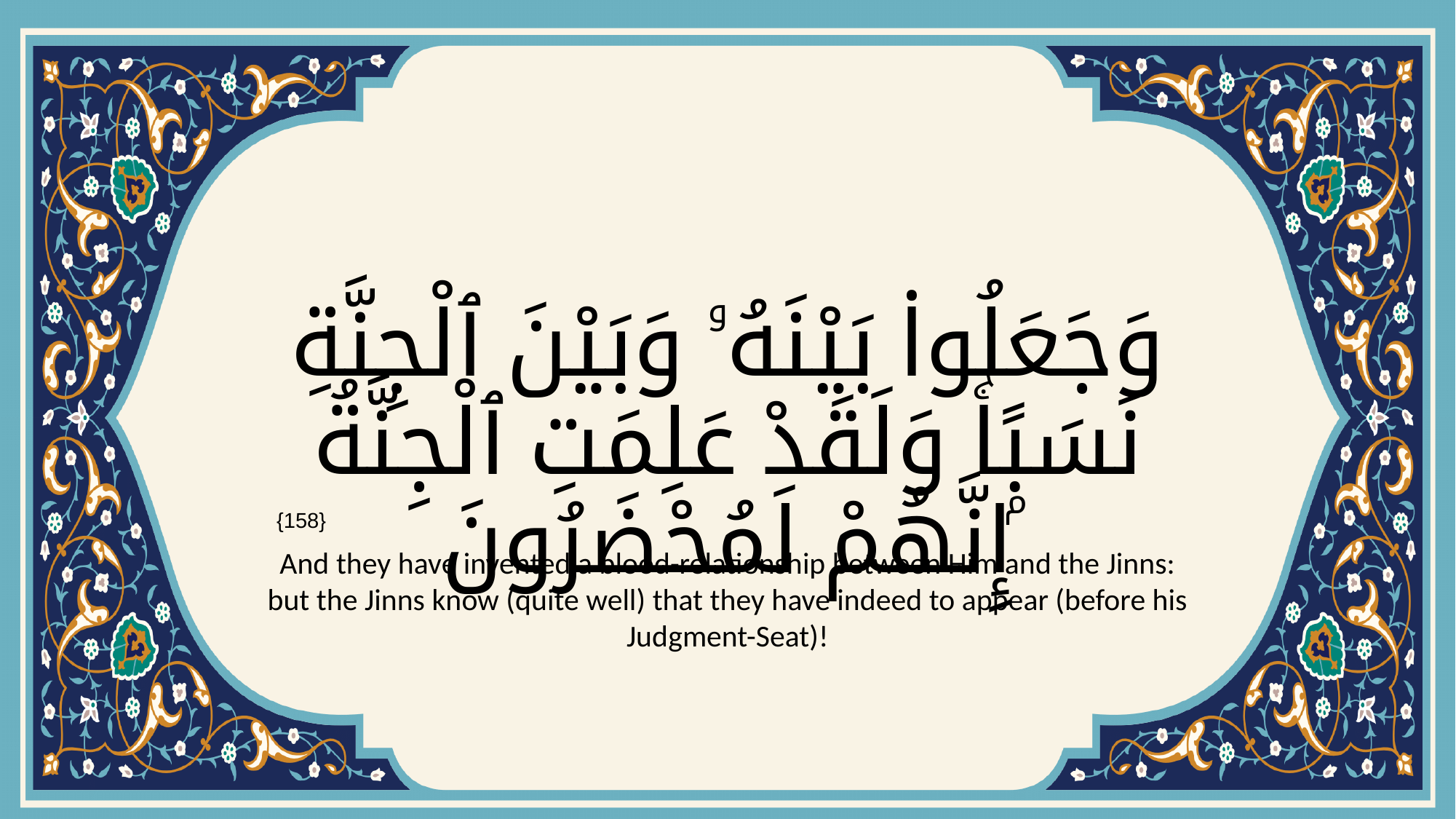

# وَجَعَلُوا۟ بَيْنَهُۥ وَبَيْنَ ٱلْجِنَّةِ نَسَبًۭاۚ وَلَقَدْ عَلِمَتِ ٱلْجِنَّةُ إِنَّهُمْ لَمُحْضَرُونَ
{158}
And they have invented a blood-relationship between Him and the Jinns: but the Jinns know (quite well) that they have indeed to appear (before his Judgment-Seat)!